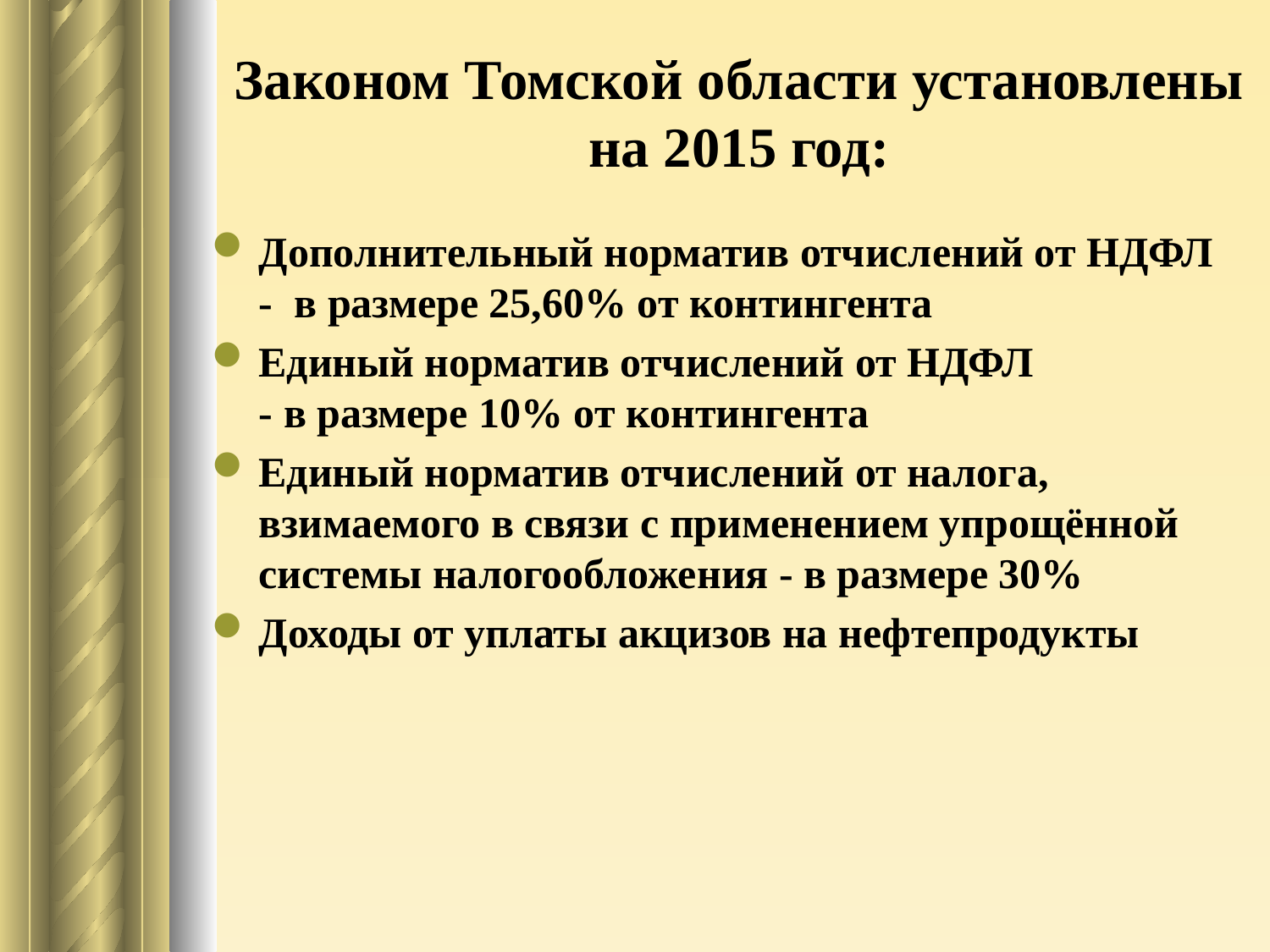

# Законом Томской области установлены на 2015 год:
Дополнительный норматив отчислений от НДФЛ -  в размере 25,60% от контингента
Единый норматив отчислений от НДФЛ                 - в размере 10% от контингента
Единый норматив отчислений от налога, взимаемого в связи с применением упрощённой системы налогообложения - в размере 30%
Доходы от уплаты акцизов на нефтепродукты